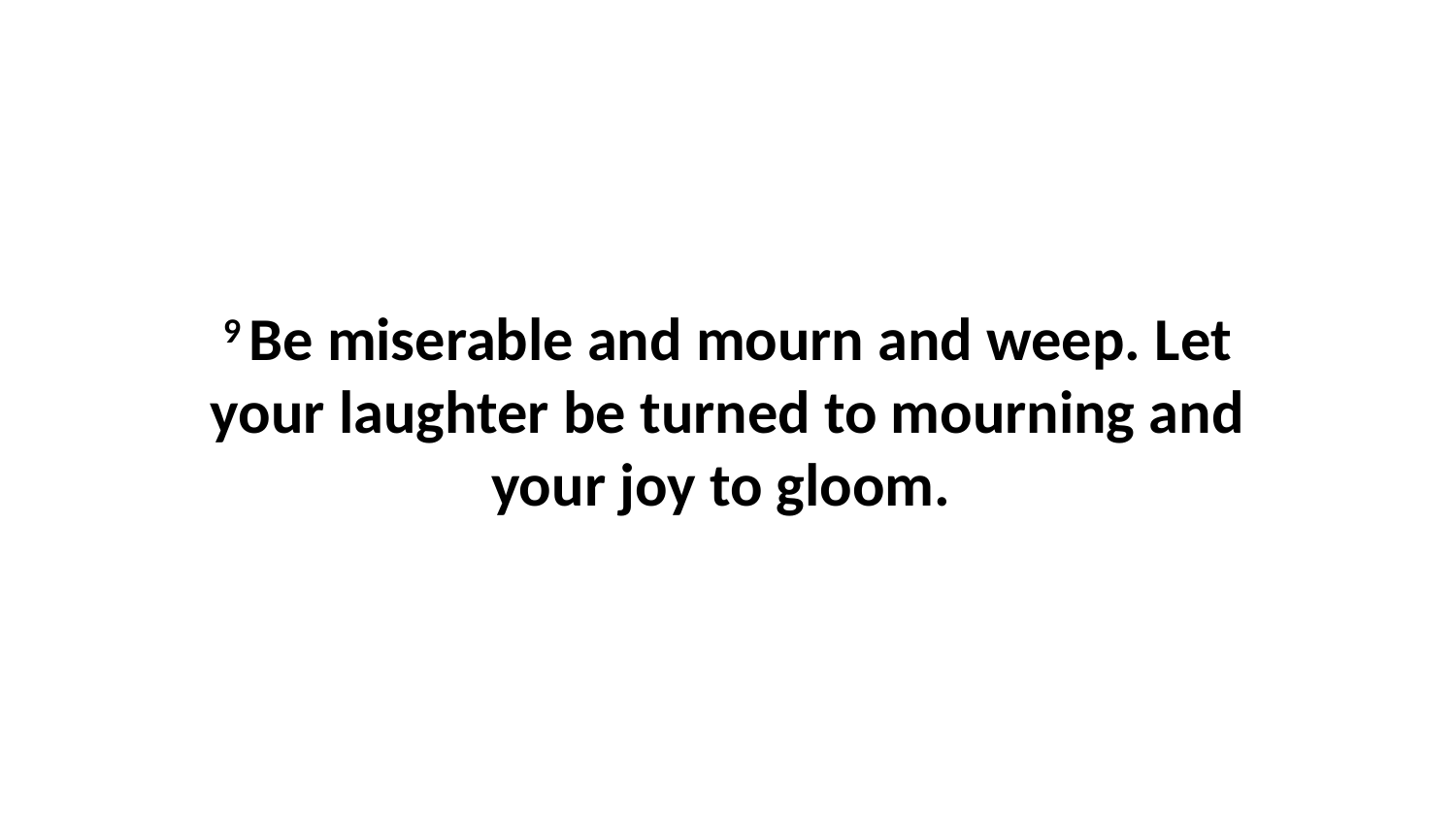

9 Be miserable and mourn and weep. Let your laughter be turned to mourning and your joy to gloom.